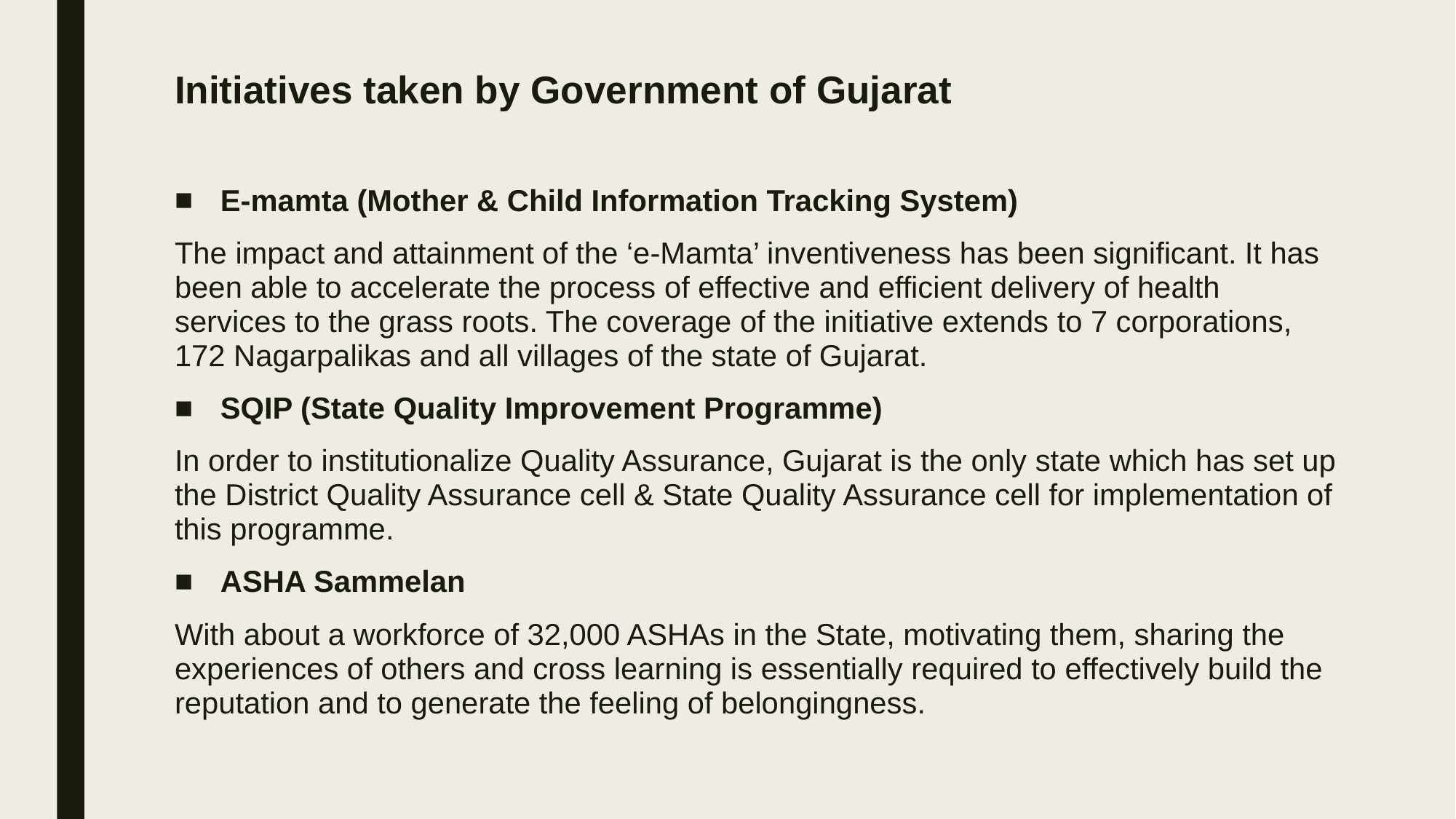

# Initiatives taken by Government of Gujarat
E-mamta (Mother & Child Information Tracking System)
The impact and attainment of the ‘e-Mamta’ inventiveness has been significant. It has been able to accelerate the process of effective and efficient delivery of health services to the grass roots. The coverage of the initiative extends to 7 corporations, 172 Nagarpalikas and all villages of the state of Gujarat.
SQIP (State Quality Improvement Programme)
In order to institutionalize Quality Assurance, Gujarat is the only state which has set up the District Quality Assurance cell & State Quality Assurance cell for implementation of this programme.
ASHA Sammelan
With about a workforce of 32,000 ASHAs in the State, motivating them, sharing the experiences of others and cross learning is essentially required to effectively build the reputation and to generate the feeling of belongingness.